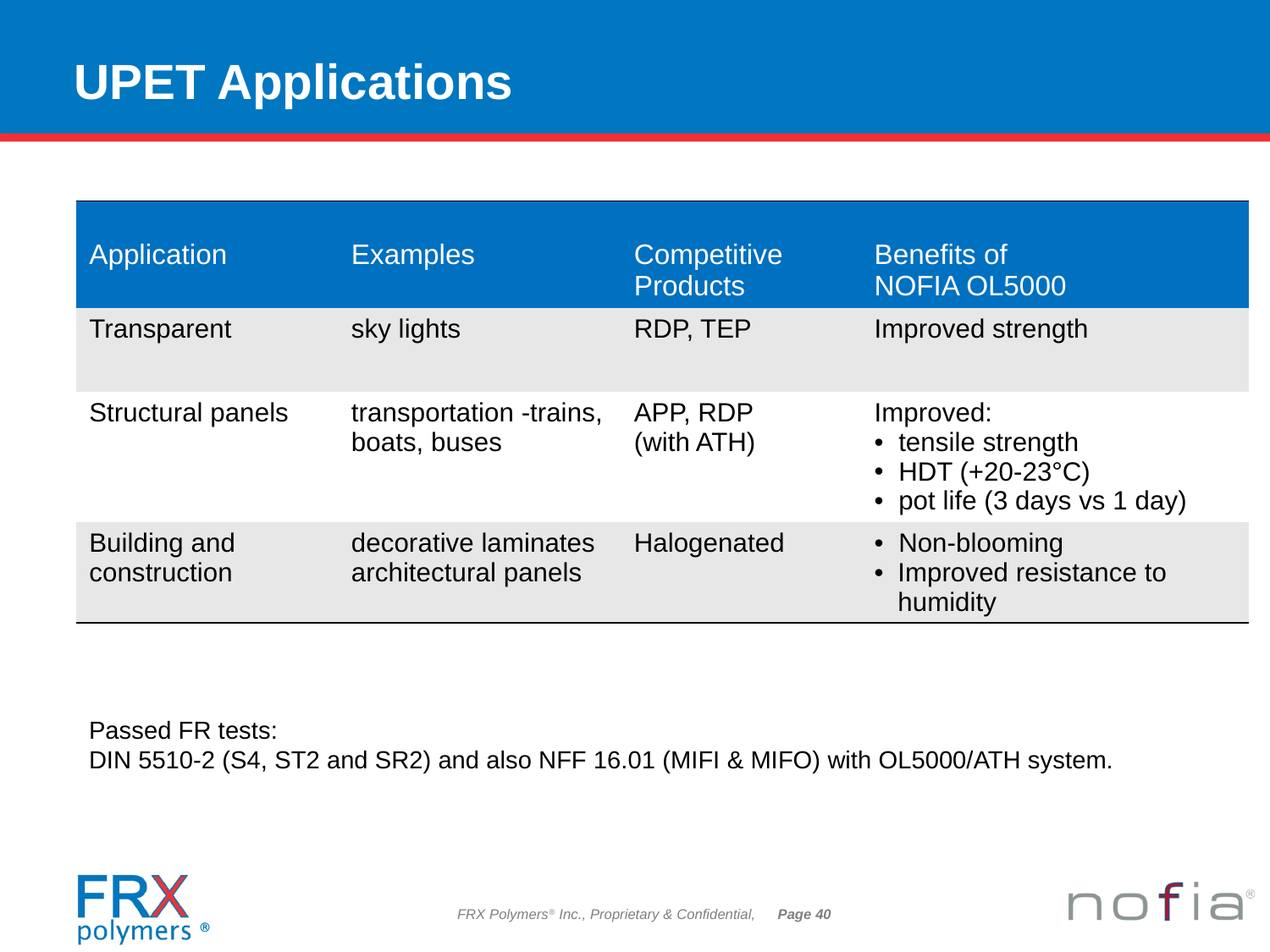

# UPET Applications
| Application | Examples | Competitive Products | Benefits of NOFIA OL5000 |
| --- | --- | --- | --- |
| Transparent | sky lights | RDP, TEP | Improved strength |
| Structural panels | transportation -trains, boats, buses | APP, RDP (with ATH) | Improved: tensile strength HDT (+20-23°C) pot life (3 days vs 1 day) |
| Building and construction | decorative laminates architectural panels | Halogenated | Non-blooming Improved resistance to humidity |
Passed FR tests:
DIN 5510-2 (S4, ST2 and SR2) and also NFF 16.01 (MIFI & MIFO) with OL5000/ATH system.